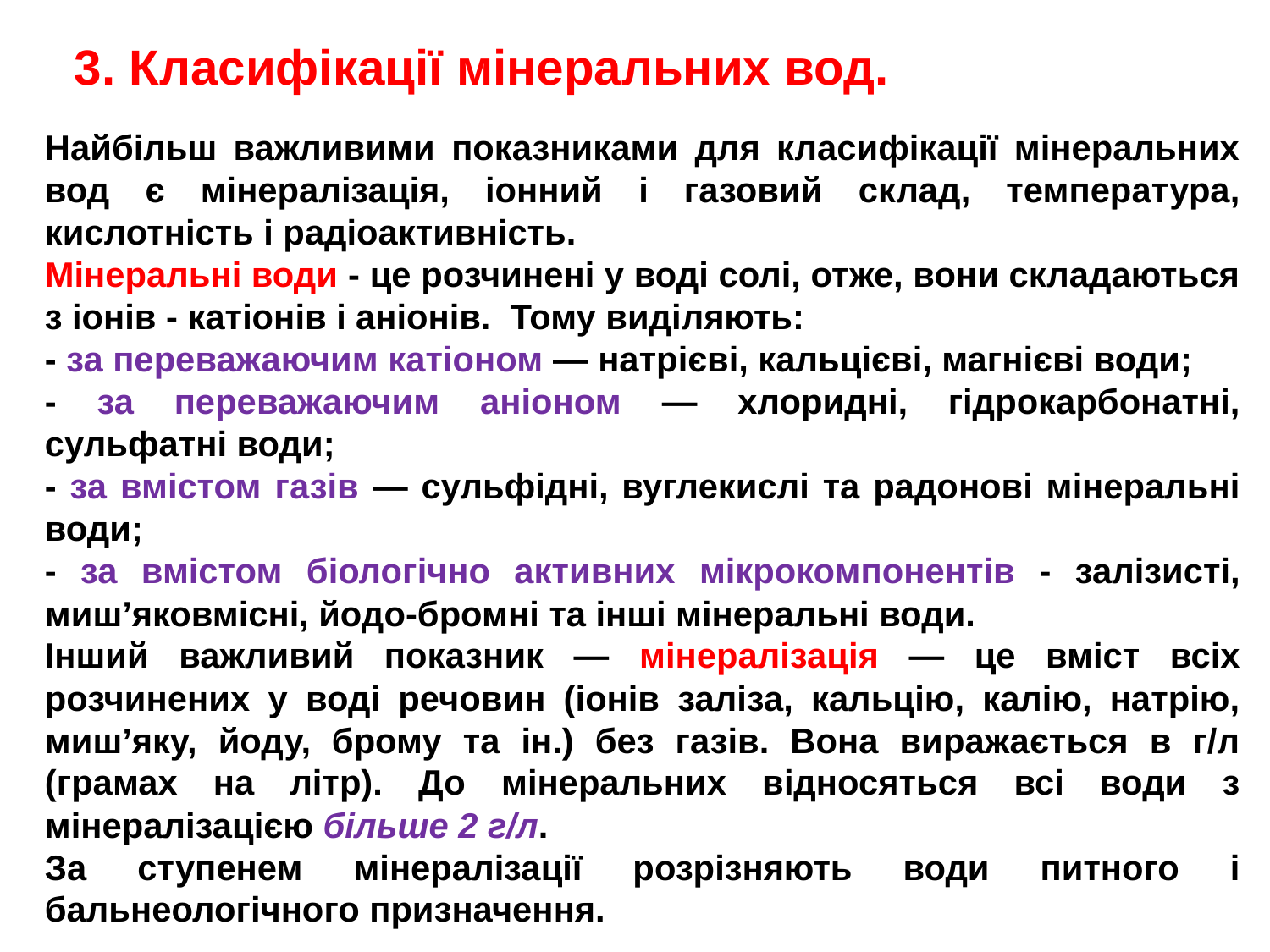

3. Класифікації мінеральних вод.
Найбільш важливими показниками для класифікації мінеральних вод є мінералізація, іонний і газовий склад, температура, кислотність і радіоактивність.
Мінеральні води - це розчинені у воді солі, отже, вони складаються з іонів - катіонів і аніонів.  Тому виділяють:
- за переважаючим катіоном — натрієві, кальцієві, магнієві води;
- за переважаючим аніоном — хлоридні, гідрокарбонатні, сульфатні води;
- за вмістом газів — сульфідні, вуглекислі та радонові мінеральні води;
- за вмістом біологічно активних мікрокомпонентів - залізисті, миш’яковмісні, йодо-бромні та інші мінеральні води.
Інший важливий показник — мінералізація — це вміст всіх розчинених у воді речовин (іонів заліза, кальцію, калію, натрію, миш’яку, йоду, брому та ін.) без газів. Вона виражається в г/л (грамах на літр). До мінеральних відносяться всі води з мінералізацією більше 2 г/л.
За ступенем мінералізації розрізняють води питного і бальнеологічного призначення.